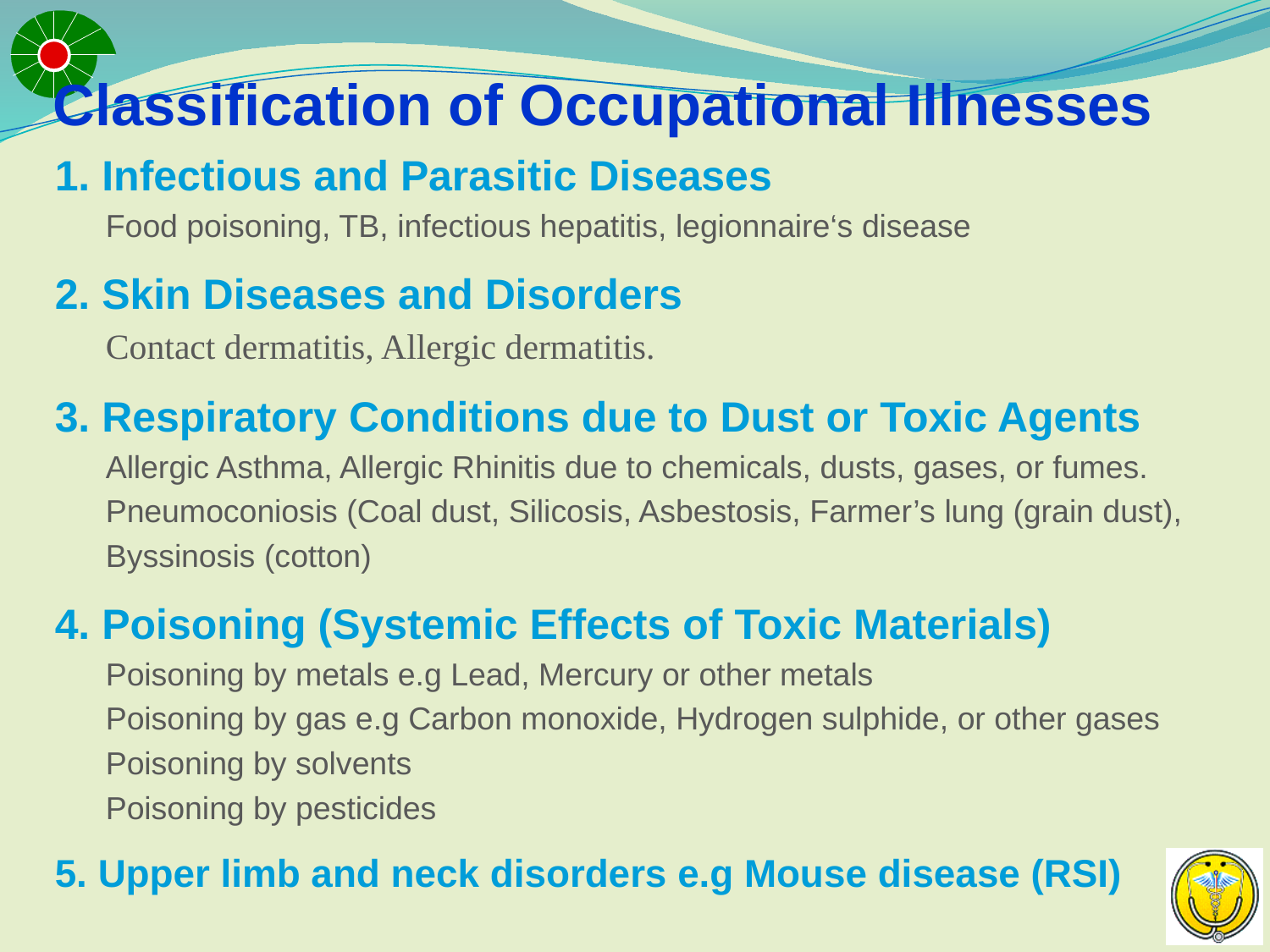

# Classification of Occupational Illnesses
1. Infectious and Parasitic Diseases
Food poisoning, TB, infectious hepatitis, legionnaire‘s disease
2. Skin Diseases and Disorders
Contact dermatitis, Allergic dermatitis.
3. Respiratory Conditions due to Dust or Toxic Agents
Allergic Asthma, Allergic Rhinitis due to chemicals, dusts, gases, or fumes.
Pneumoconiosis (Coal dust, Silicosis, Asbestosis, Farmer’s lung (grain dust),
Byssinosis (cotton)
4. Poisoning (Systemic Effects of Toxic Materials)
Poisoning by metals e.g Lead, Mercury or other metals
Poisoning by gas e.g Carbon monoxide, Hydrogen sulphide, or other gases
Poisoning by solvents
Poisoning by pesticides
5. Upper limb and neck disorders e.g Mouse disease (RSI)